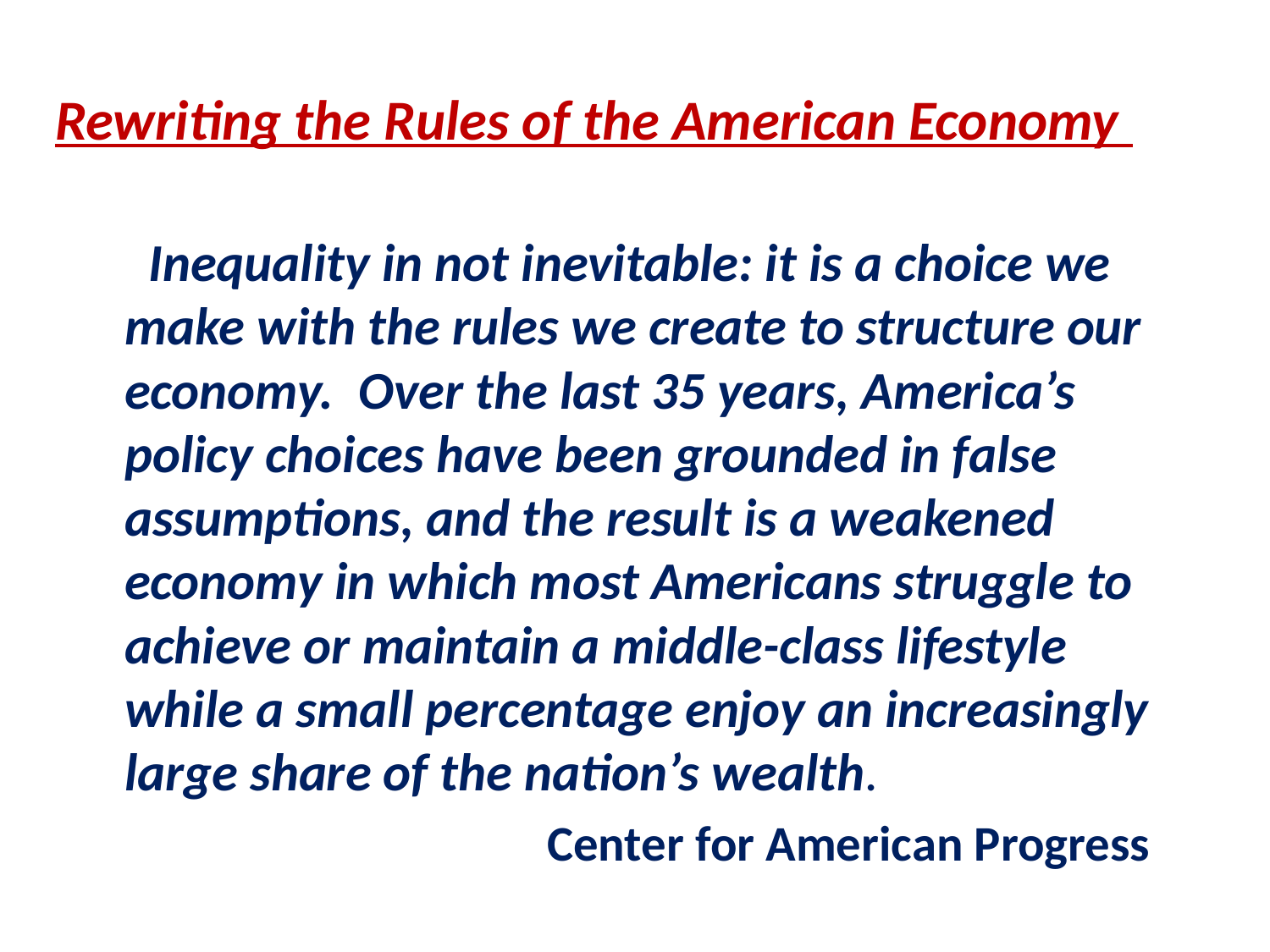

# Rewriting the Rules of the American Economy
      Inequality in not inevitable: it is a choice we make with the rules we create to structure our economy.  Over the last 35 years, America’s policy choices have been grounded in false assumptions, and the result is a weakened economy in which most Americans struggle to achieve or maintain a middle-class lifestyle while a small percentage enjoy an increasingly large share of the nation’s wealth.
                                          Center for American Progress